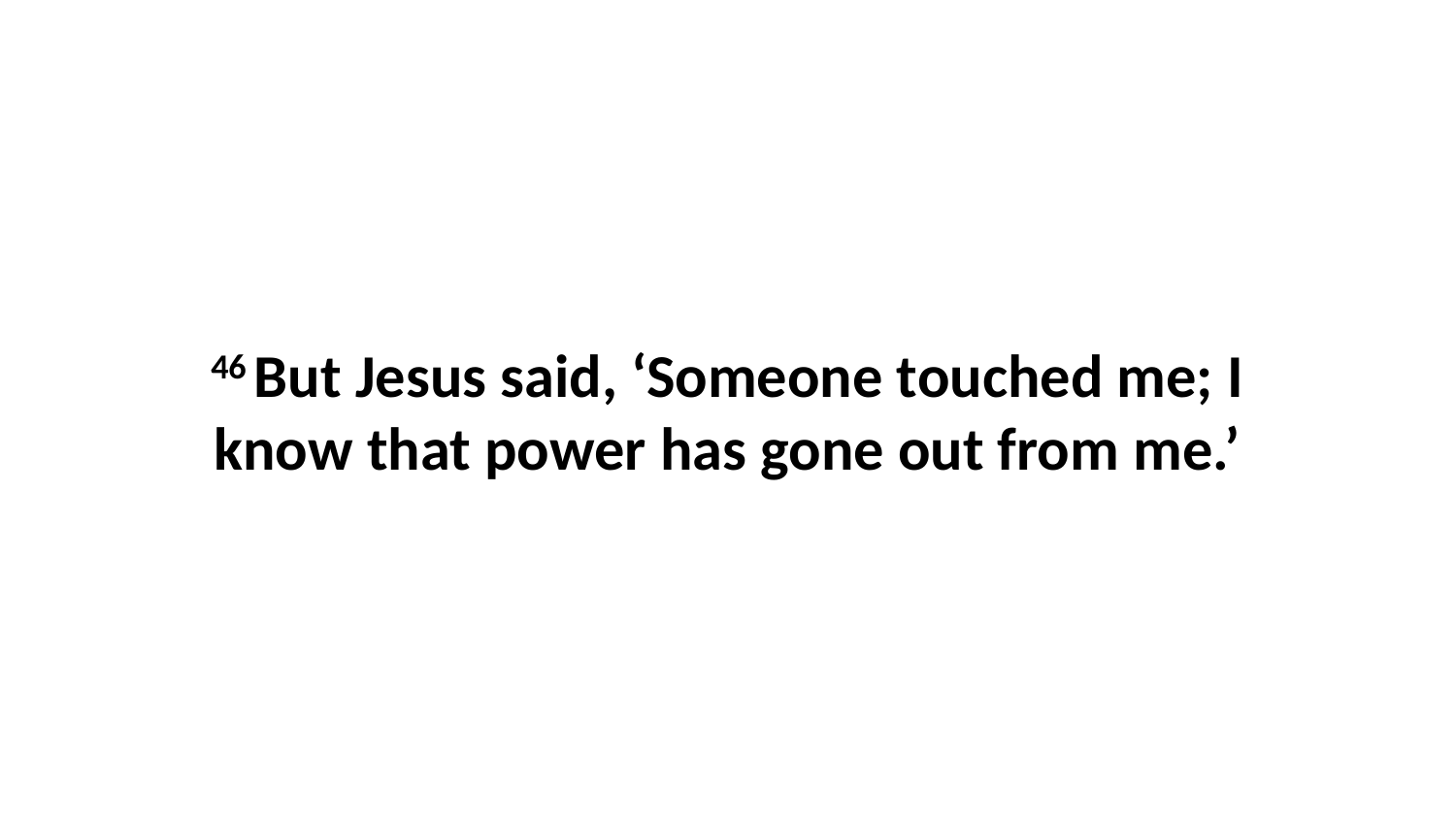

46 But Jesus said, ‘Someone touched me; I know that power has gone out from me.’